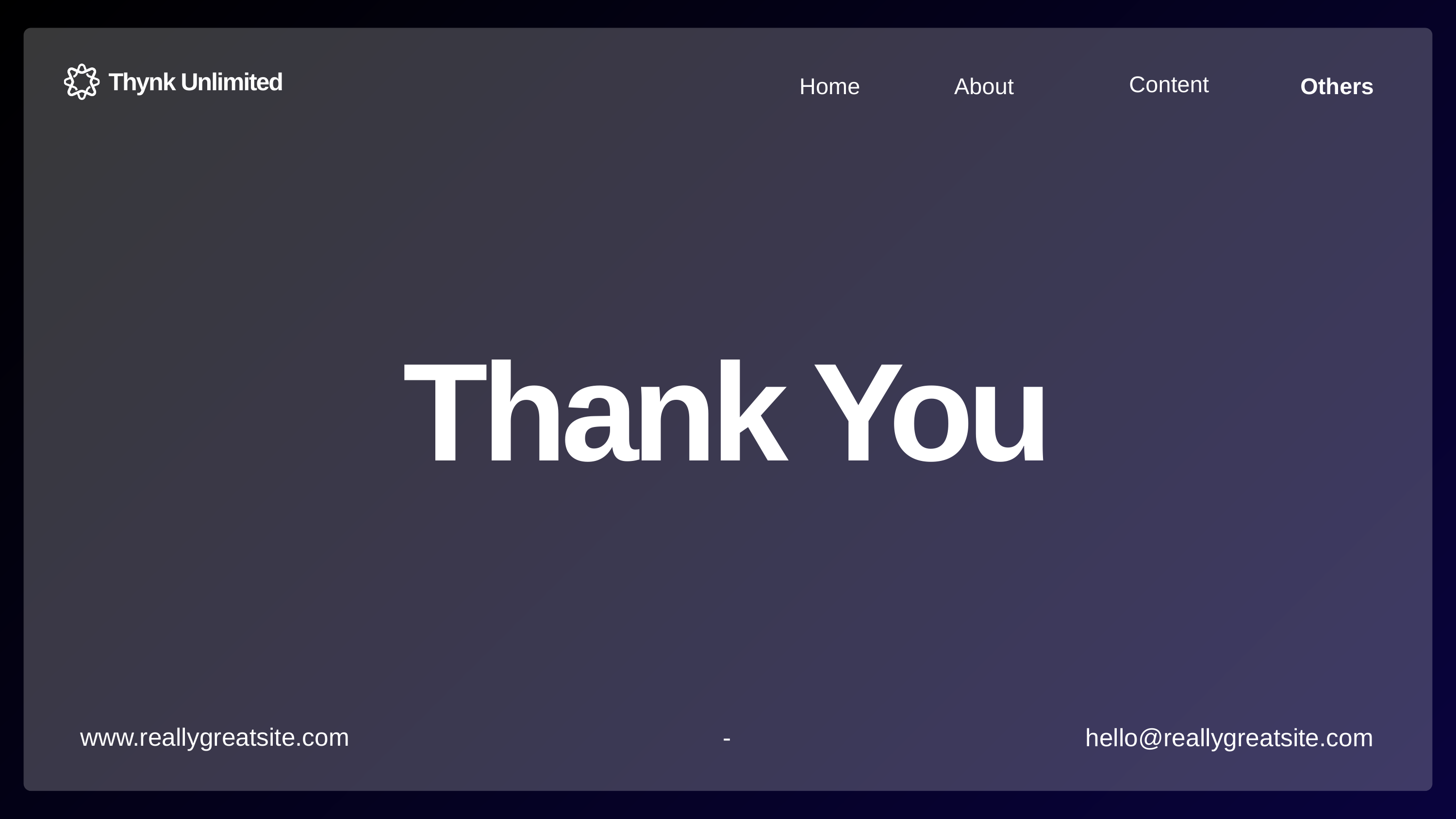

Thynk Unlimited

Content
Home
Others
About
Thank You
www.reallygreatsite.com
-
hello@reallygreatsite.com